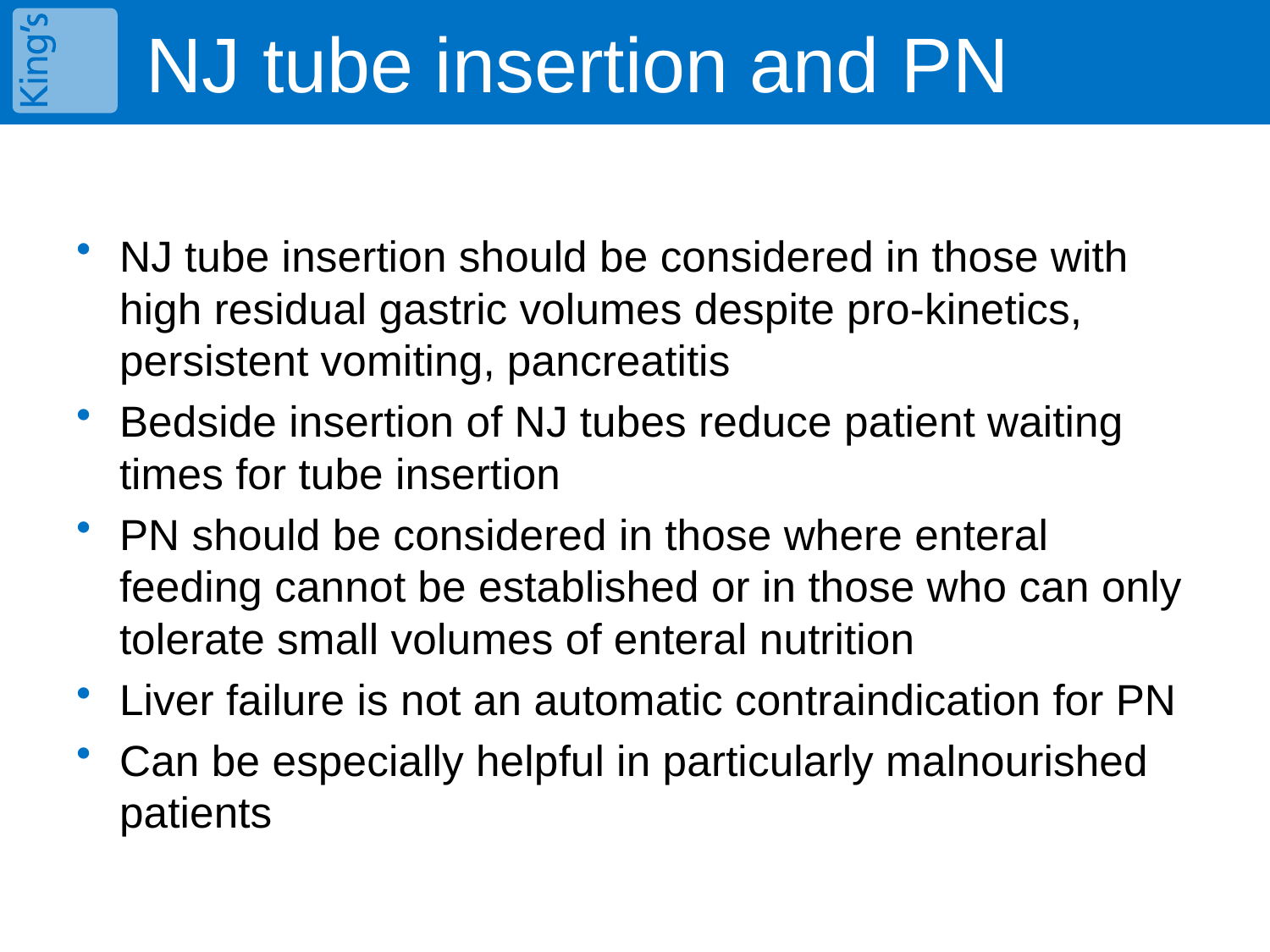

# NJ tube insertion and PN
NJ tube insertion should be considered in those with high residual gastric volumes despite pro-kinetics, persistent vomiting, pancreatitis
Bedside insertion of NJ tubes reduce patient waiting times for tube insertion
PN should be considered in those where enteral feeding cannot be established or in those who can only tolerate small volumes of enteral nutrition
Liver failure is not an automatic contraindication for PN
Can be especially helpful in particularly malnourished patients